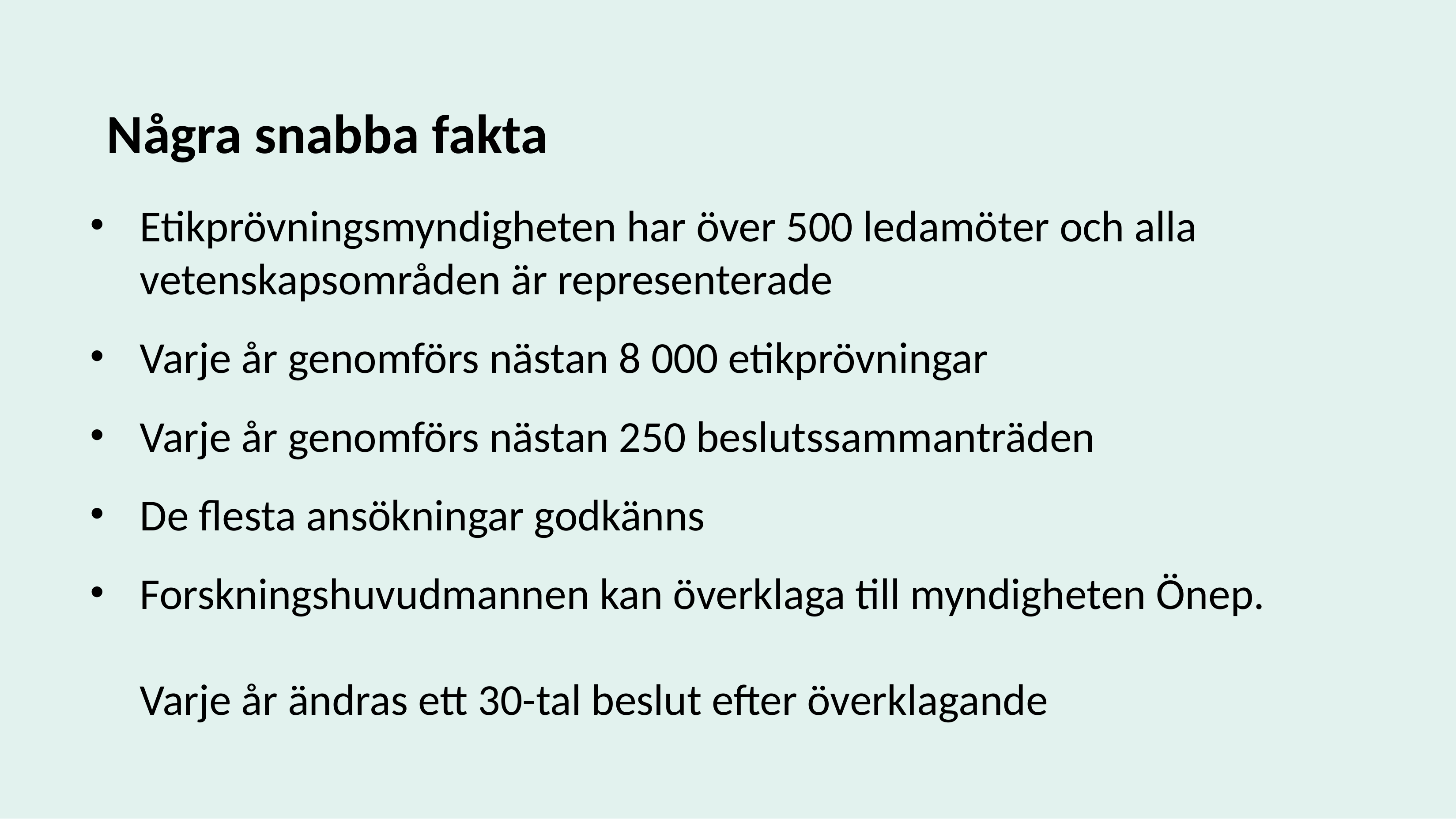

# Några snabba fakta
Etikprövningsmyndigheten har över 500 ledamöter och alla vetenskapsområden är representerade
Varje år genomförs nästan 8 000 etikprövningar
Varje år genomförs nästan 250 beslutssammanträden
De flesta ansökningar godkänns
Forskningshuvudmannen kan överklaga till myndigheten Önep.
Varje år ändras ett 30-tal beslut efter överklagande